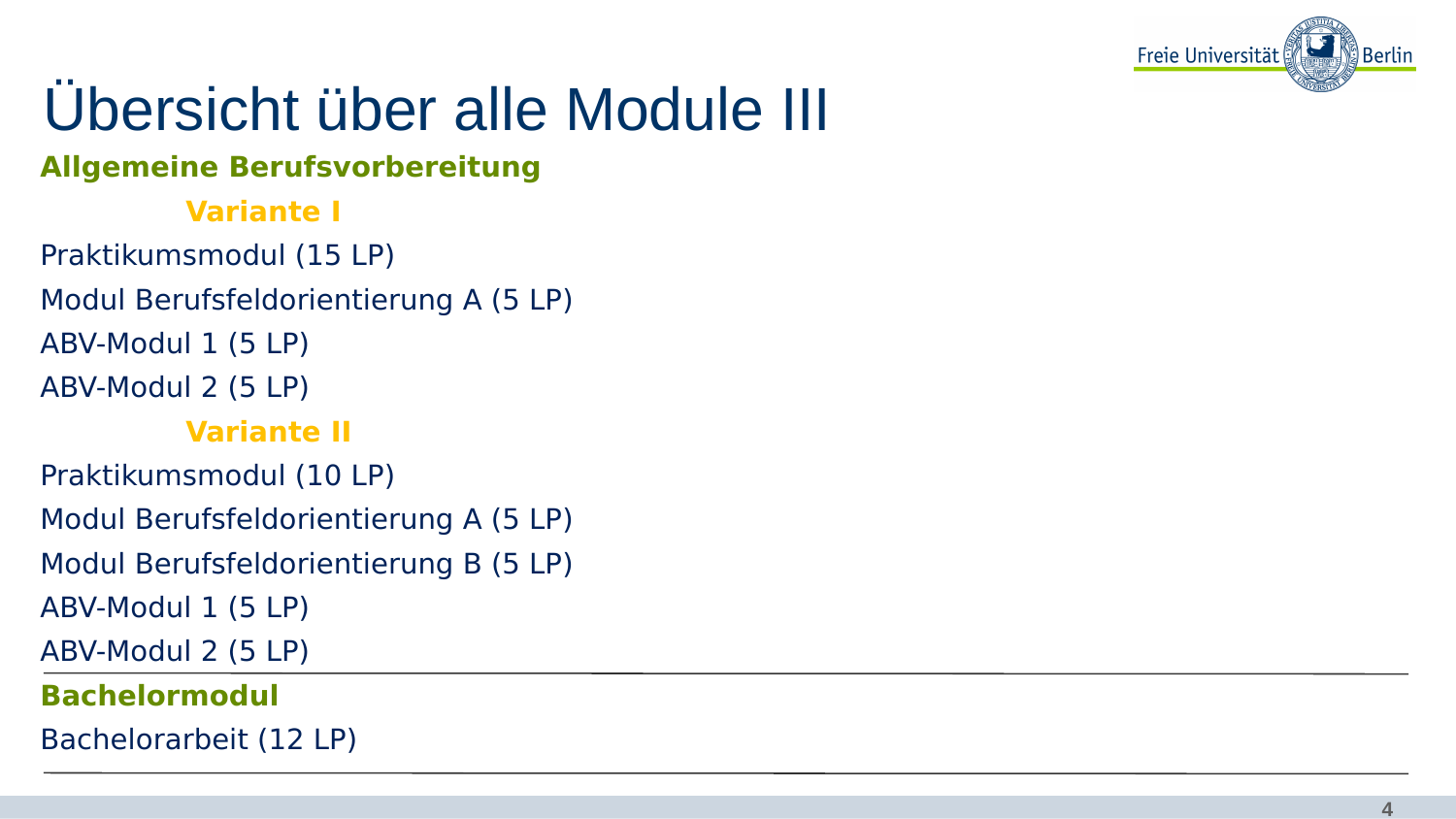

# Übersicht über alle Module III
Allgemeine Berufsvorbereitung
	Variante I
Praktikumsmodul (15 LP)
Modul Berufsfeldorientierung A (5 LP)
ABV-Modul 1 (5 LP)
ABV-Modul 2 (5 LP)
	Variante II
Praktikumsmodul (10 LP)
Modul Berufsfeldorientierung A (5 LP)
Modul Berufsfeldorientierung B (5 LP)
ABV-Modul 1 (5 LP)
ABV-Modul 2 (5 LP)
Bachelormodul
Bachelorarbeit (12 LP)